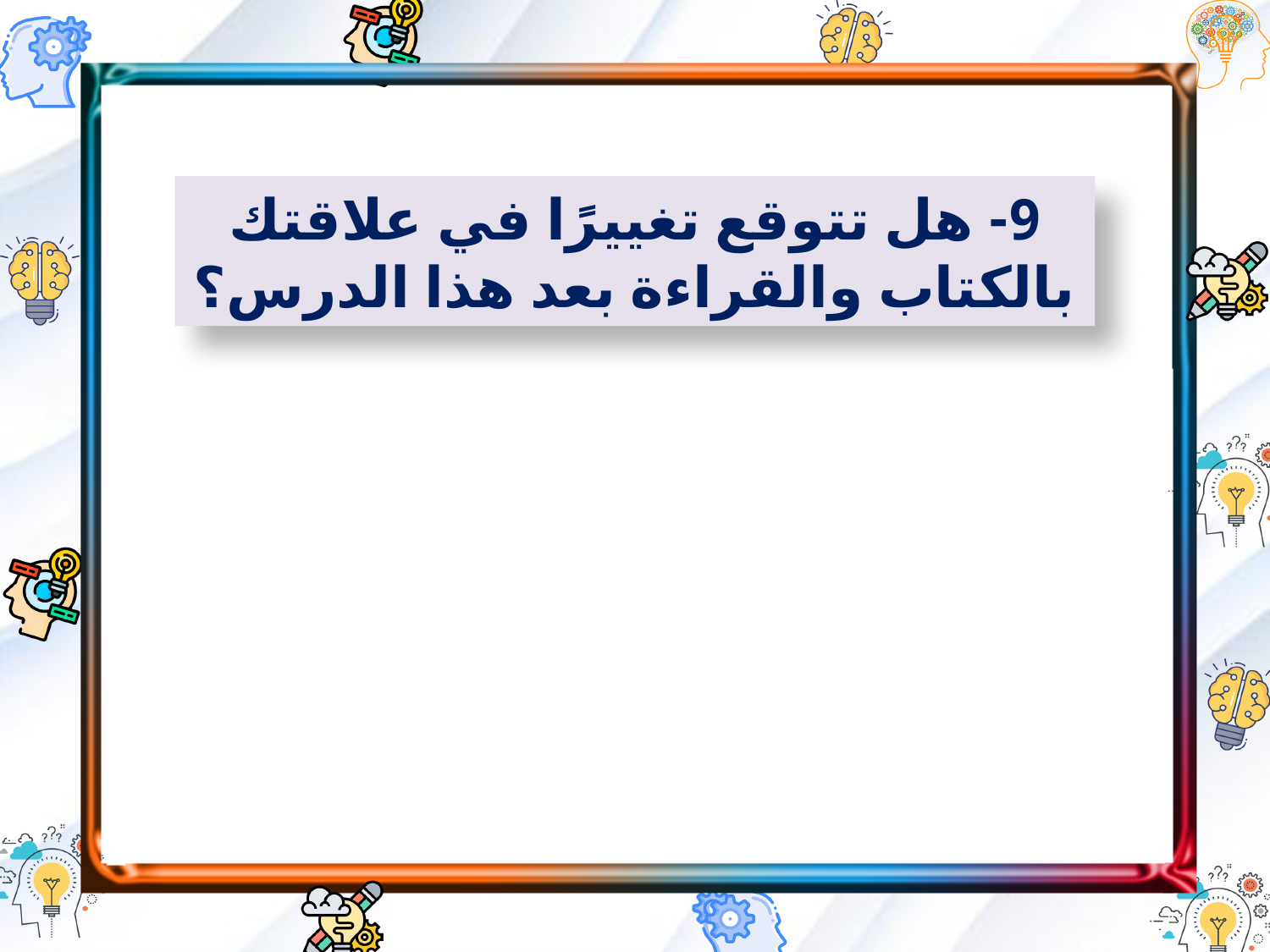

9- هل تتوقع تغييرًا في علاقتك بالكتاب والقراءة بعد هذا الدرس؟